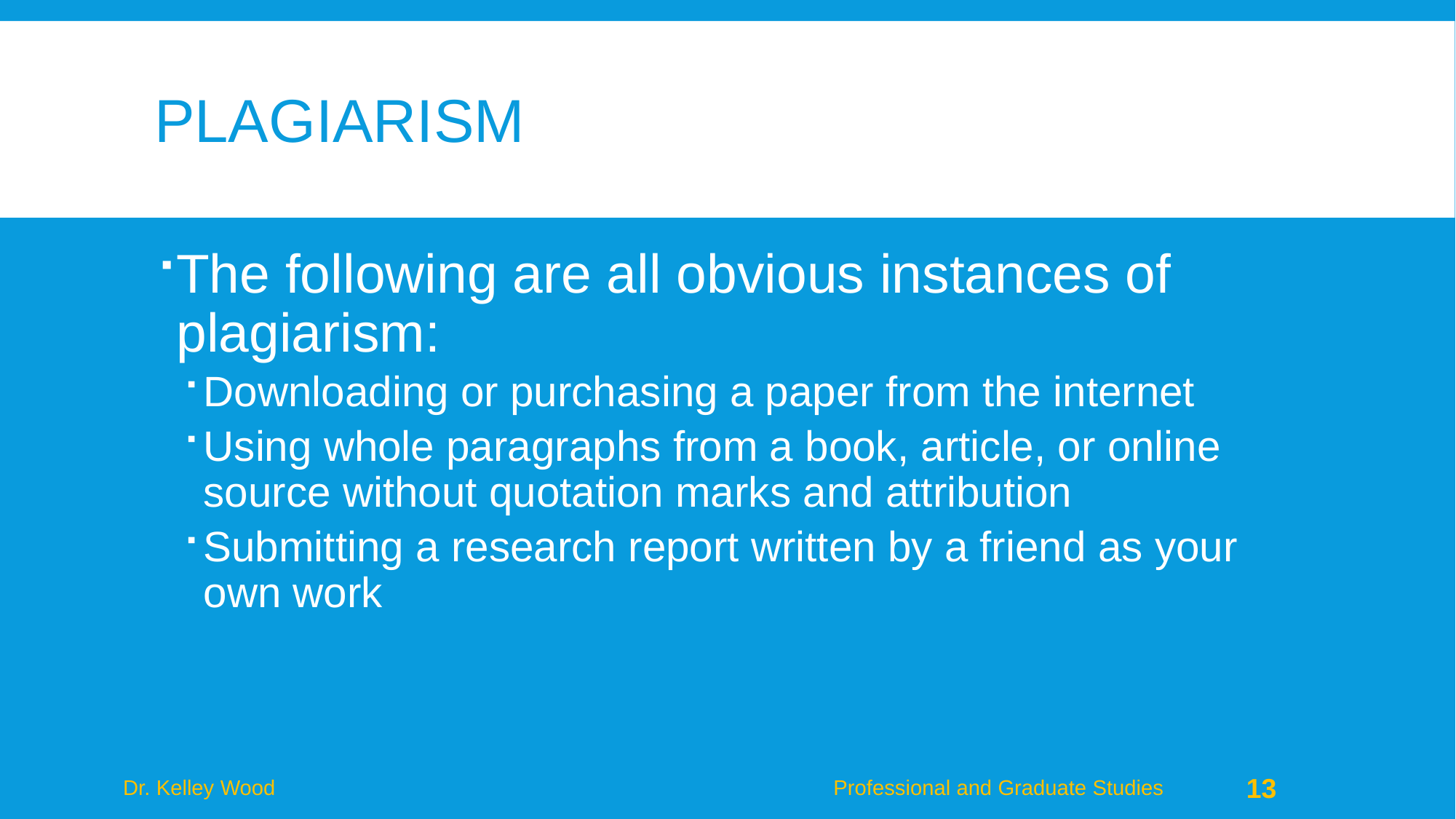

# Plagiarism
The following are all obvious instances of plagiarism:
Downloading or purchasing a paper from the internet
Using whole paragraphs from a book, article, or online source without quotation marks and attribution
Submitting a research report written by a friend as your own work

Dr. Kelley Wood
Professional and Graduate Studies
13